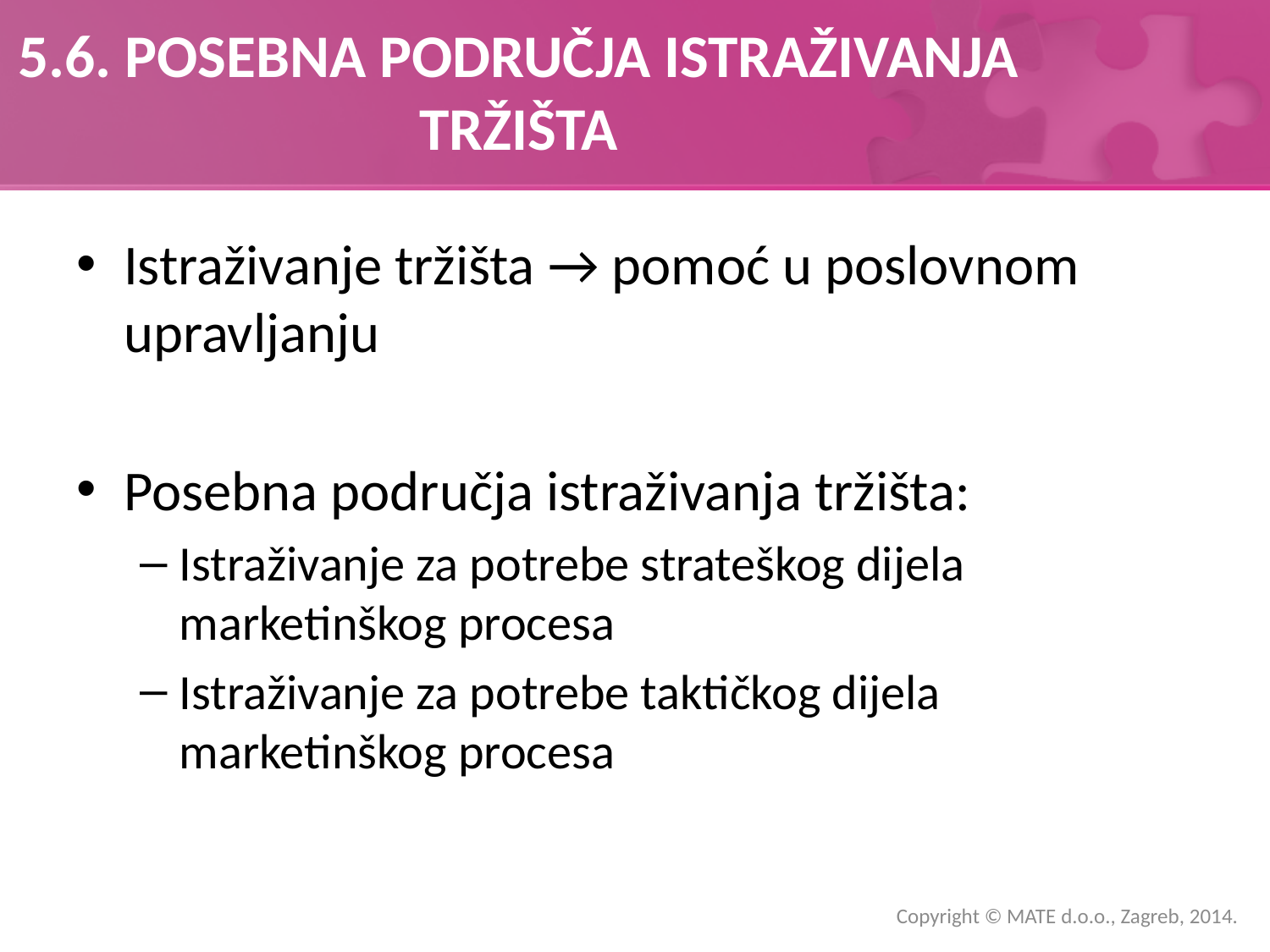

# 5.6. POSEBNA PODRUČJA ISTRAŽIVANJA TRŽIŠTA
Istraživanje tržišta → pomoć u poslovnom upravljanju

Posebna područja istraživanja tržišta:
Istraživanje za potrebe strateškog dijela marketinškog procesa
Istraživanje za potrebe taktičkog dijela marketinškog procesa
Copyright © MATE d.o.o., Zagreb, 2014.